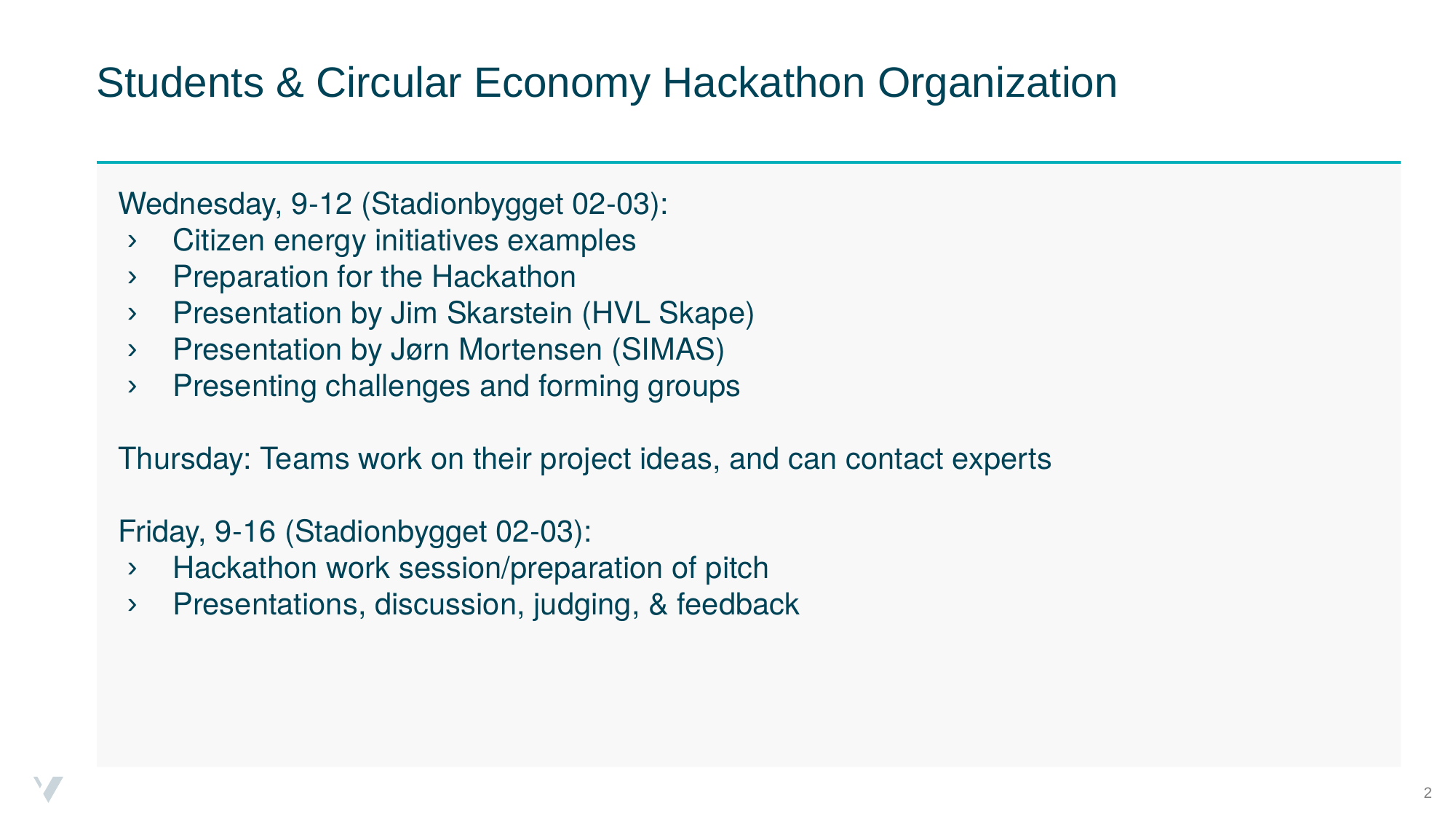

# Students & Circular Economy Hackathon Organization
Wednesday, 9-12 (Stadionbygget 02-03):
Citizen energy initiatives examples
Preparation for the Hackathon
Presentation by Jim Skarstein (HVL Skape)
Presentation by Jørn Mortensen (SIMAS)
Presenting challenges and forming groups

Thursday: Teams work on their project ideas, and can contact experts

Friday, 9-16 (Stadionbygget 02-03):
Hackathon work session/preparation of pitch
Presentations, discussion, judging, & feedback
2